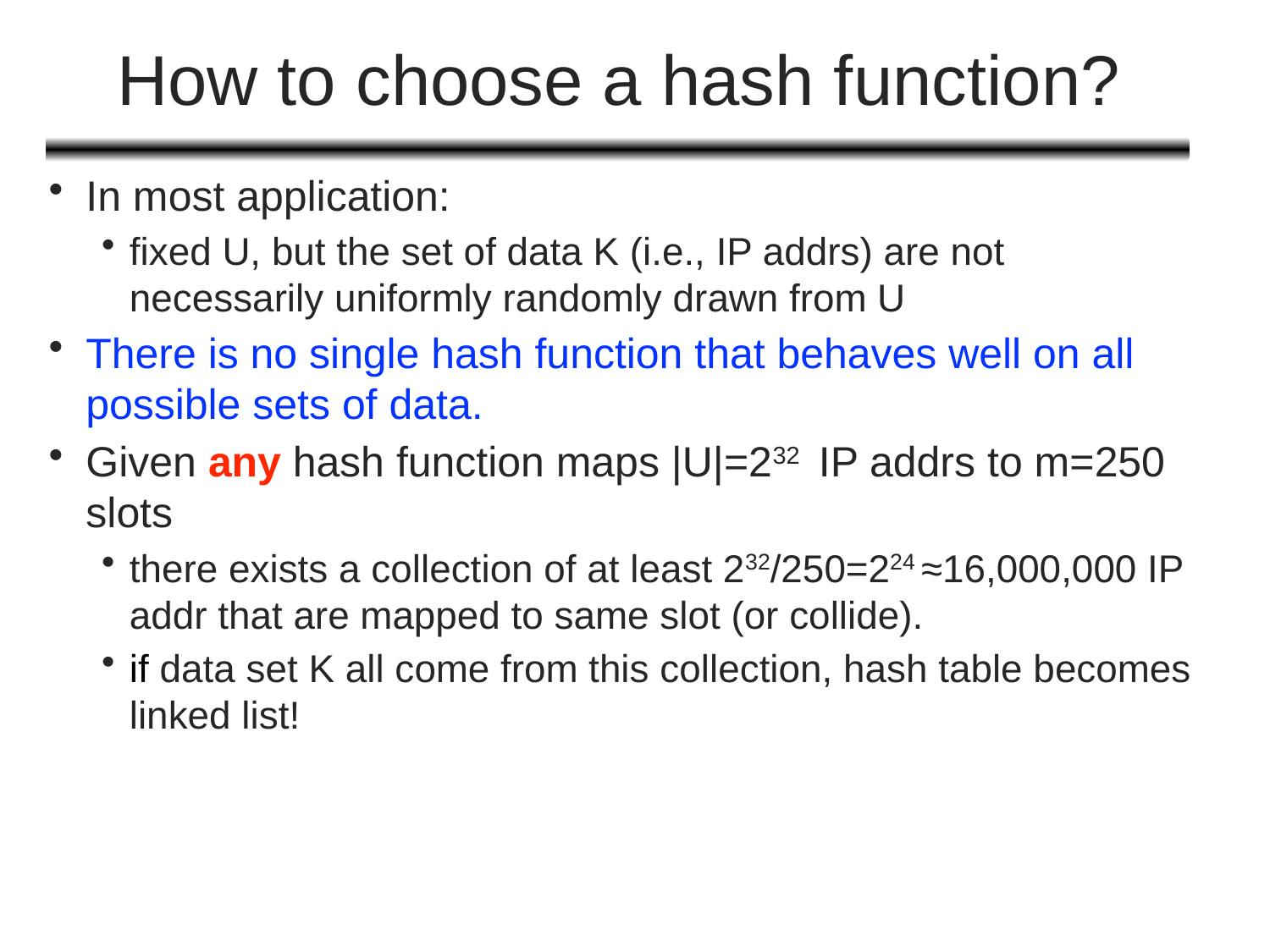

# How to choose a hash function?
In most application:
fixed U, but the set of data K (i.e., IP addrs) are not necessarily uniformly randomly drawn from U
There is no single hash function that behaves well on all possible sets of data.
Given any hash function maps |U|=232  IP addrs to m=250 slots
there exists a collection of at least 232/250=224 ≈16,000,000 IP addr that are mapped to same slot (or collide).
if data set K all come from this collection, hash table becomes linked list!
31